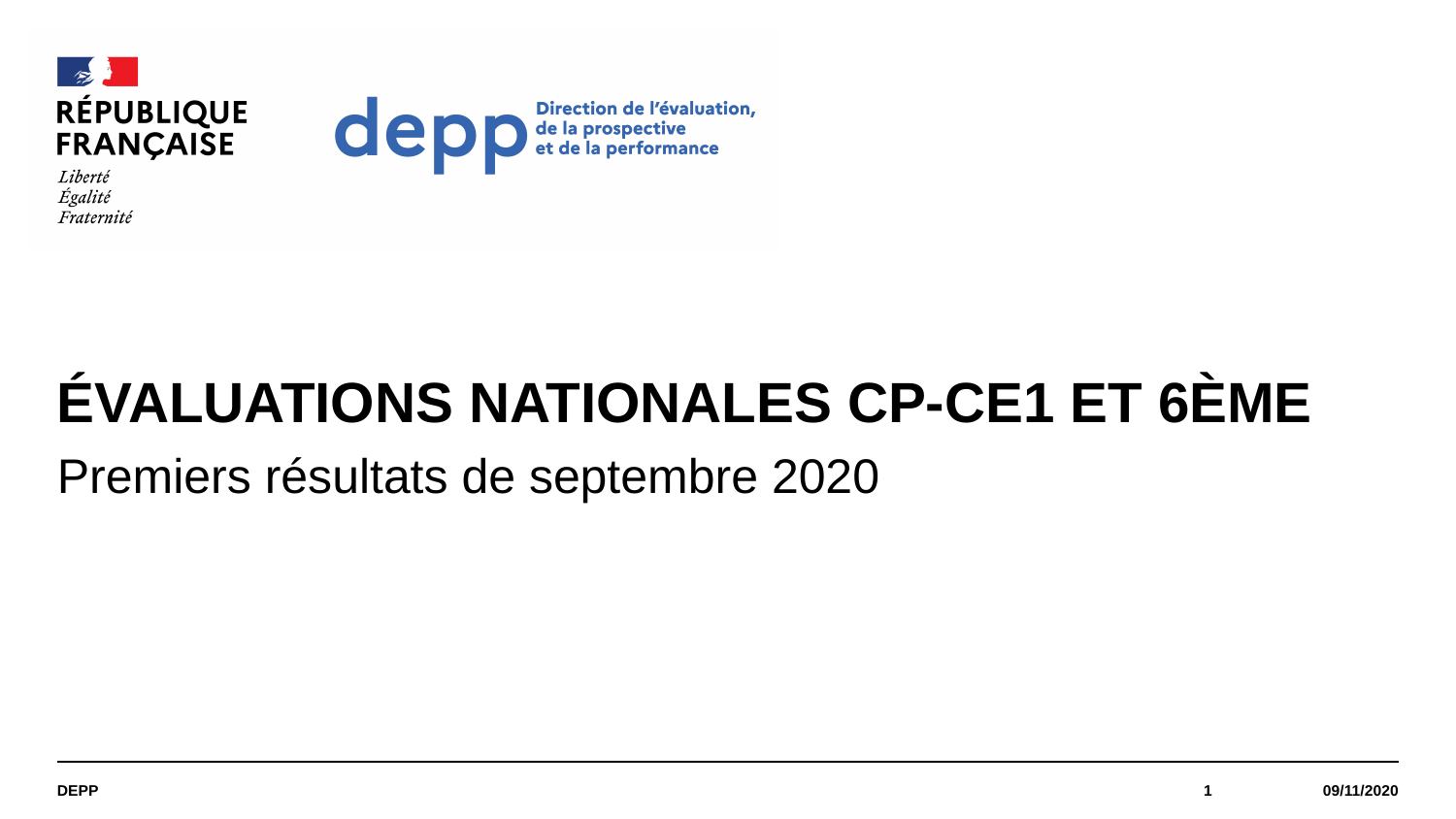

#
Évaluations nationales CP-CE1 et 6ème
Premiers résultats de septembre 2020
DEPP
1
09/11/2020